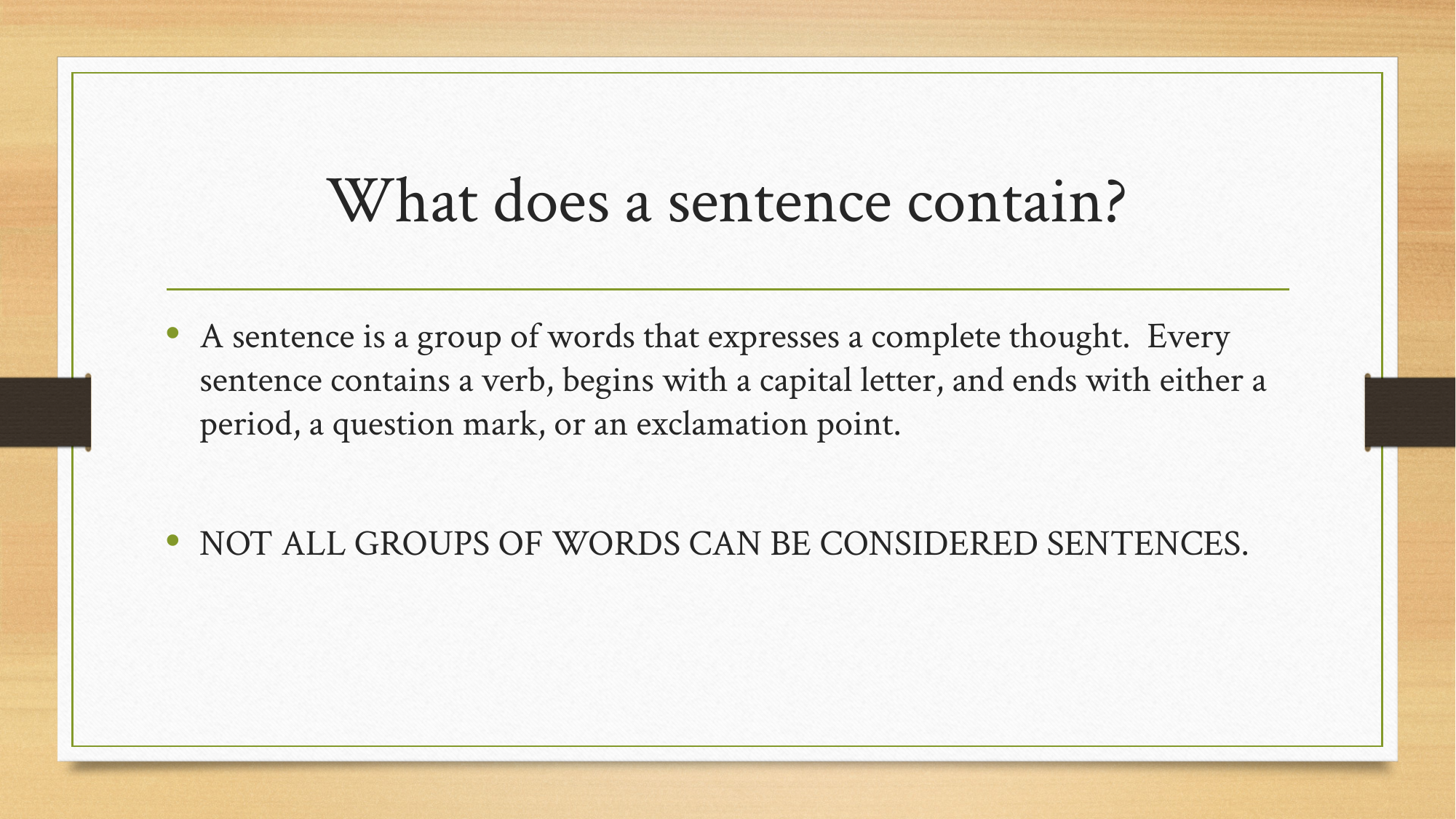

# What does a sentence contain?
A sentence is a group of words that expresses a complete thought.  Every sentence contains a verb, begins with a capital letter, and ends with either a period, a question mark, or an exclamation point.

NOT ALL GROUPS OF WORDS CAN BE CONSIDERED SENTENCES.